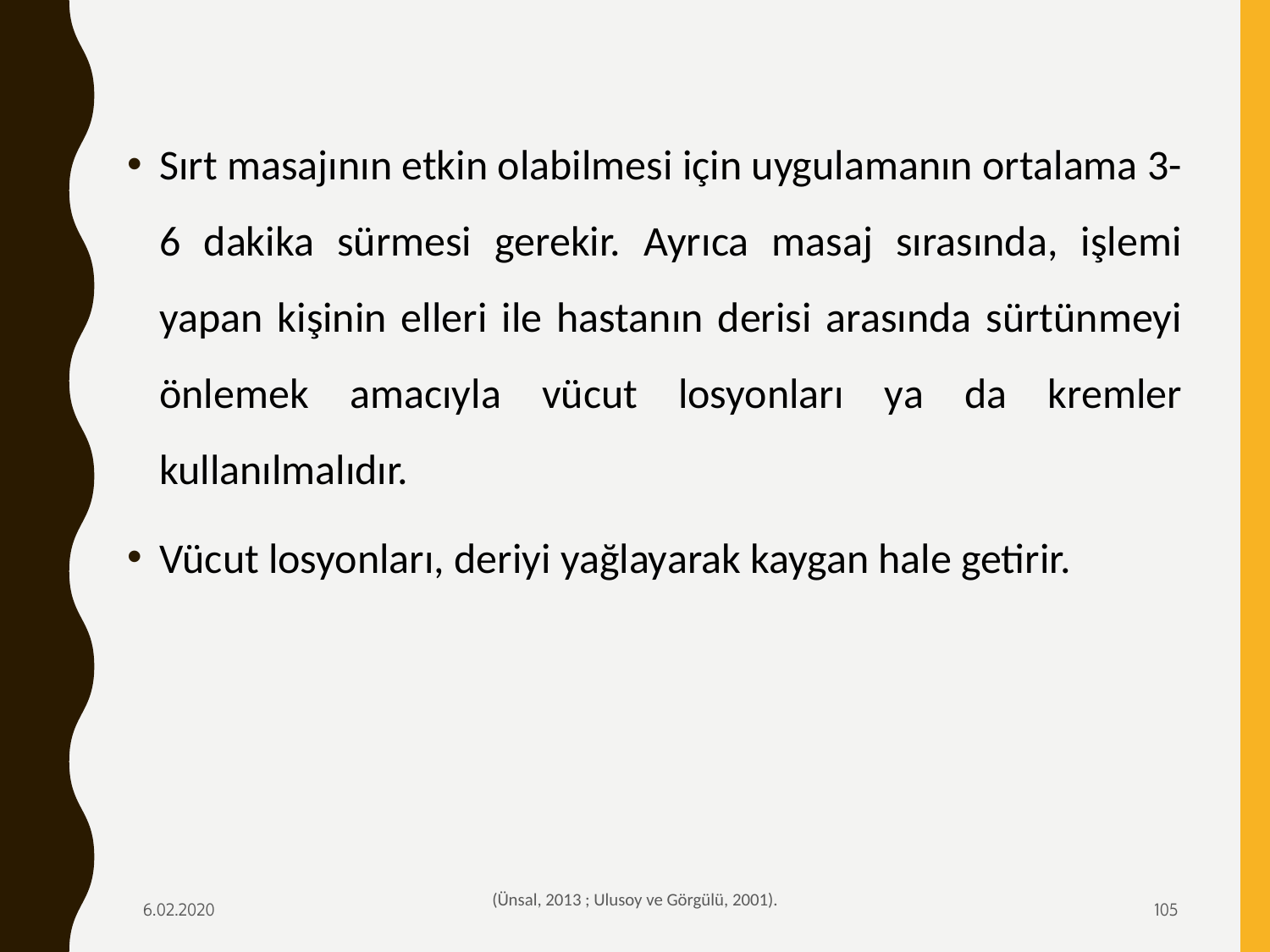

Sırt masajının etkin olabilmesi için uygulamanın ortalama 3-6 dakika sürmesi gerekir. Ayrıca masaj sırasında, işlemi yapan kişinin elleri ile hastanın derisi arasında sürtünmeyi önlemek amacıyla vücut losyonları ya da kremler kullanılmalıdır.
Vücut losyonları, deriyi yağlayarak kaygan hale getirir.
6.02.2020
(Ünsal, 2013 ; Ulusoy ve Görgülü, 2001).

105